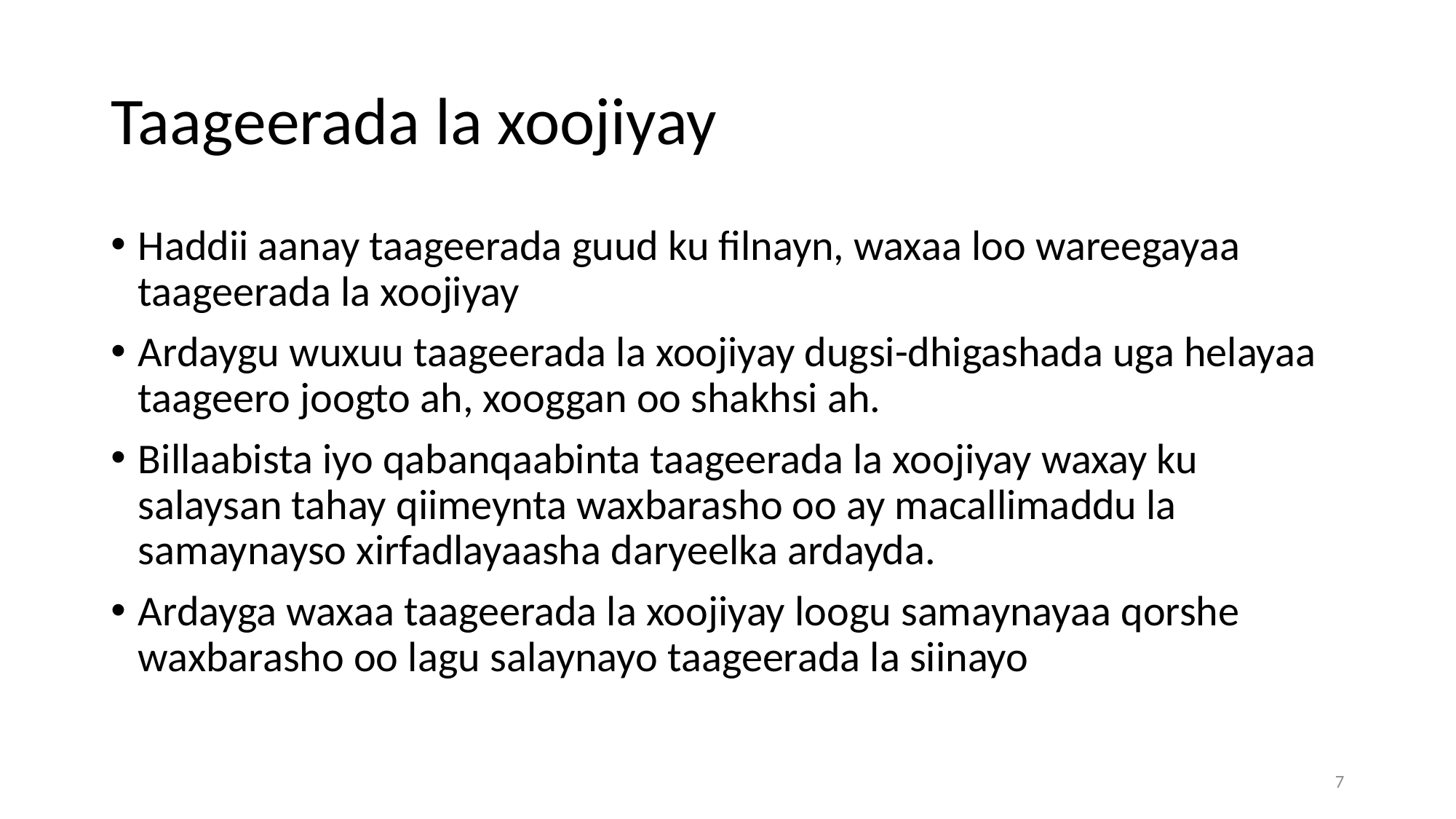

# Taageerada la xoojiyay
Haddii aanay taageerada guud ku filnayn, waxaa loo wareegayaa taageerada la xoojiyay​
Ardaygu wuxuu taageerada la xoojiyay dugsi-dhigashada uga helayaa taageero joogto ah, xooggan oo shakhsi ah.
Billaabista iyo qabanqaabinta taageerada la xoojiyay waxay ku salaysan tahay qiimeynta waxbarasho oo ay macallimaddu la samaynayso xirfadlayaasha daryeelka ardayda.
Ardayga waxaa taageerada la xoojiyay loogu samaynayaa qorshe waxbarasho oo lagu salaynayo taageerada la siinayo
7